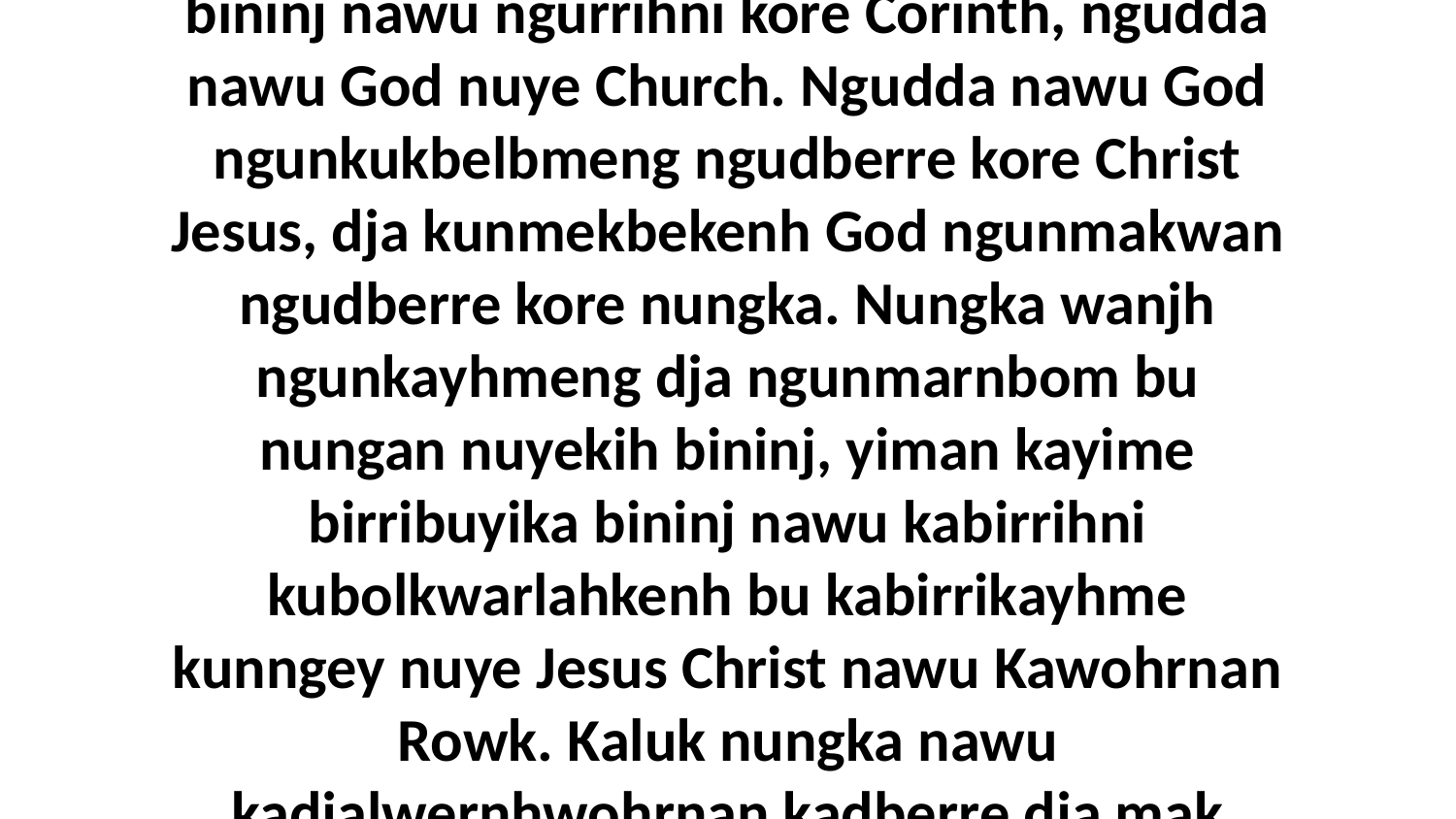

2 Ngaye ngahbimbun nahni djurra ngudberre bininj nawu ngurrihni kore Corinth, ngudda nawu God nuye Church. Ngudda nawu God ngunkukbelbmeng ngudberre kore Christ Jesus, dja kunmekbekenh God ngunmakwan ngudberre kore nungka. Nungka wanjh ngunkayhmeng dja ngunmarnbom bu nungan nuyekih bininj, yiman kayime birribuyika bininj nawu kabirrihni kubolkwarlahkenh bu kabirrikayhme kunngey nuye Jesus Christ nawu Kawohrnan Rowk. Kaluk nungka nawu kadjalwernhwohrnan kadberre dja mak bedberre.